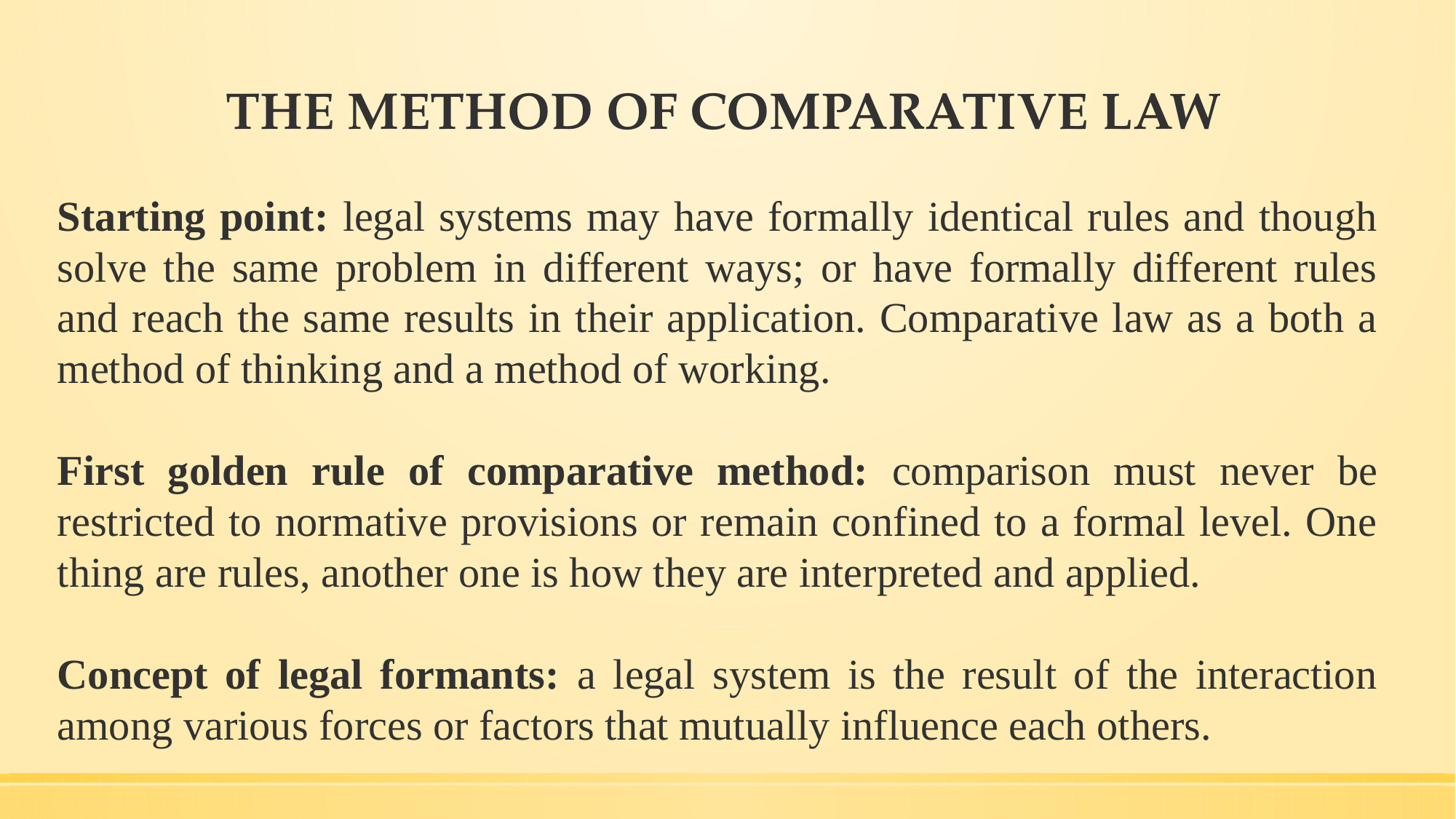

# THE METHOD OF COMPARATIVE LAW
Starting point: legal systems may have formally identical rules and though solve the same problem in different ways; or have formally different rules and reach the same results in their application. Comparative law as a both a method of thinking and a method of working.

First golden rule of comparative method: comparison must never be restricted to normative provisions or remain confined to a formal level. One thing are rules, another one is how they are interpreted and applied.

Concept of legal formants: a legal system is the result of the interaction among various forces or factors that mutually influence each others.